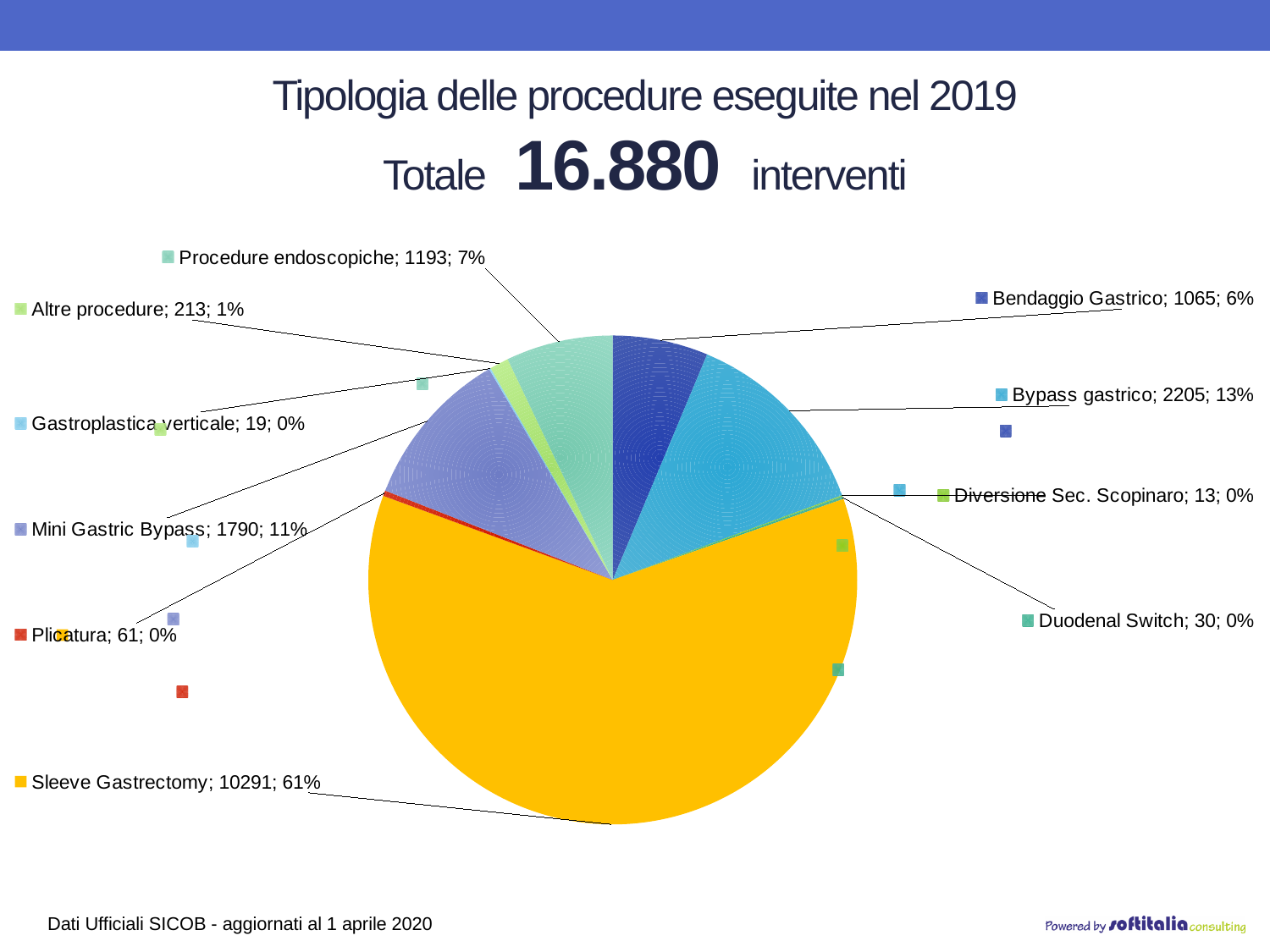

# Tipologia delle procedure eseguite nel 2019 Totale  16.880  interventi

### Chart

| Category |  |
|---|---|
| Bendaggio Gastrico | 1065.0 |
| Bypass gastrico | 2205.0 |
| Diversione Sec. Scopinaro | 13.0 |
| Duodenal Switch | 30.0 |
| Sleeve Gastrectomy | 10291.0 |
| Plicatura | 61.0 |
| Mini Gastric Bypass | 1790.0 |
| Gastroplastica verticale | 19.0 |
| Altre procedure | 213.0 |
| Procedure endoscopiche | 1193.0 |